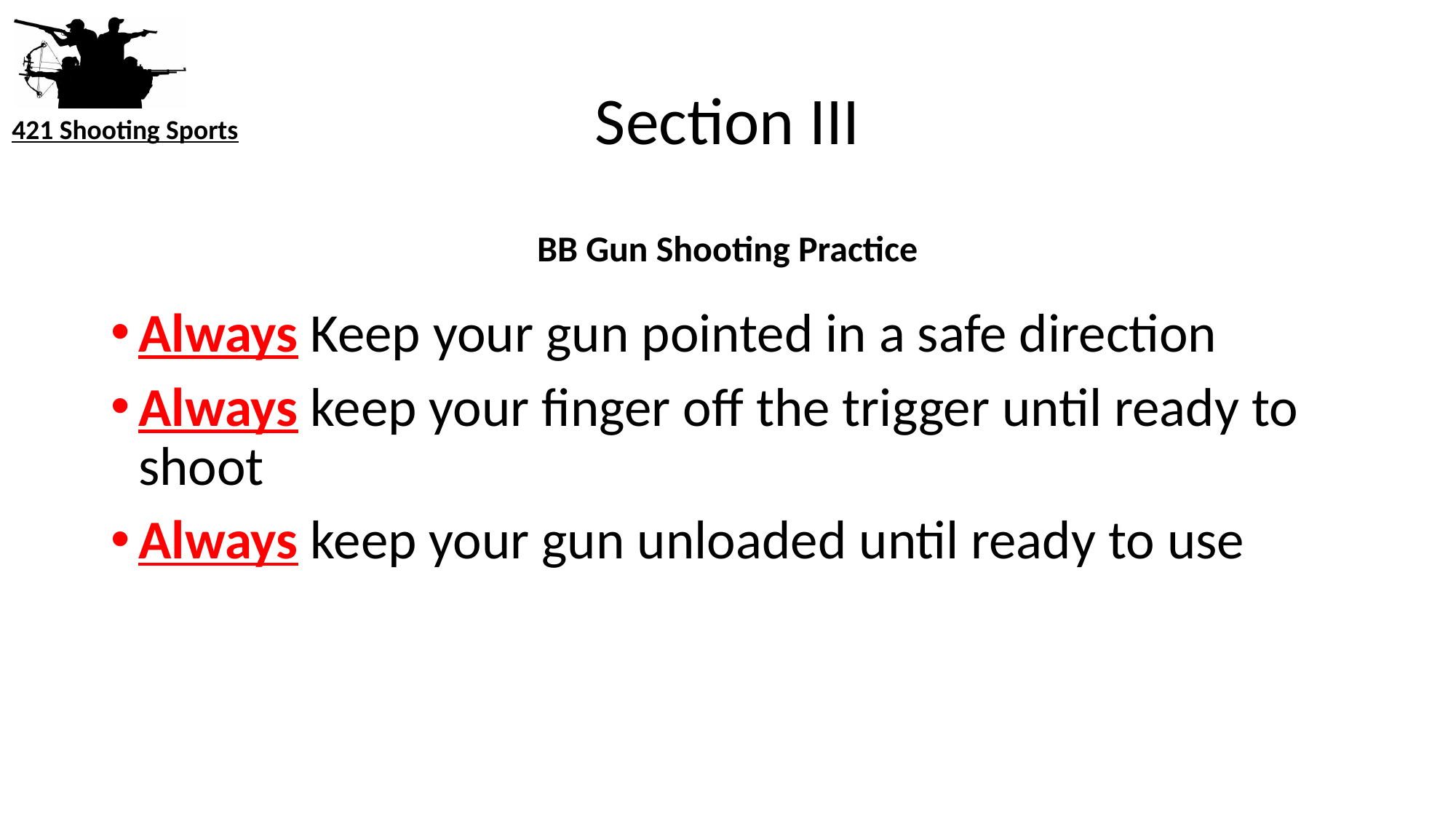

# Section III
BB Gun Shooting Practice
Always Keep your gun pointed in a safe direction
Always keep your finger off the trigger until ready to shoot
Always keep your gun unloaded until ready to use